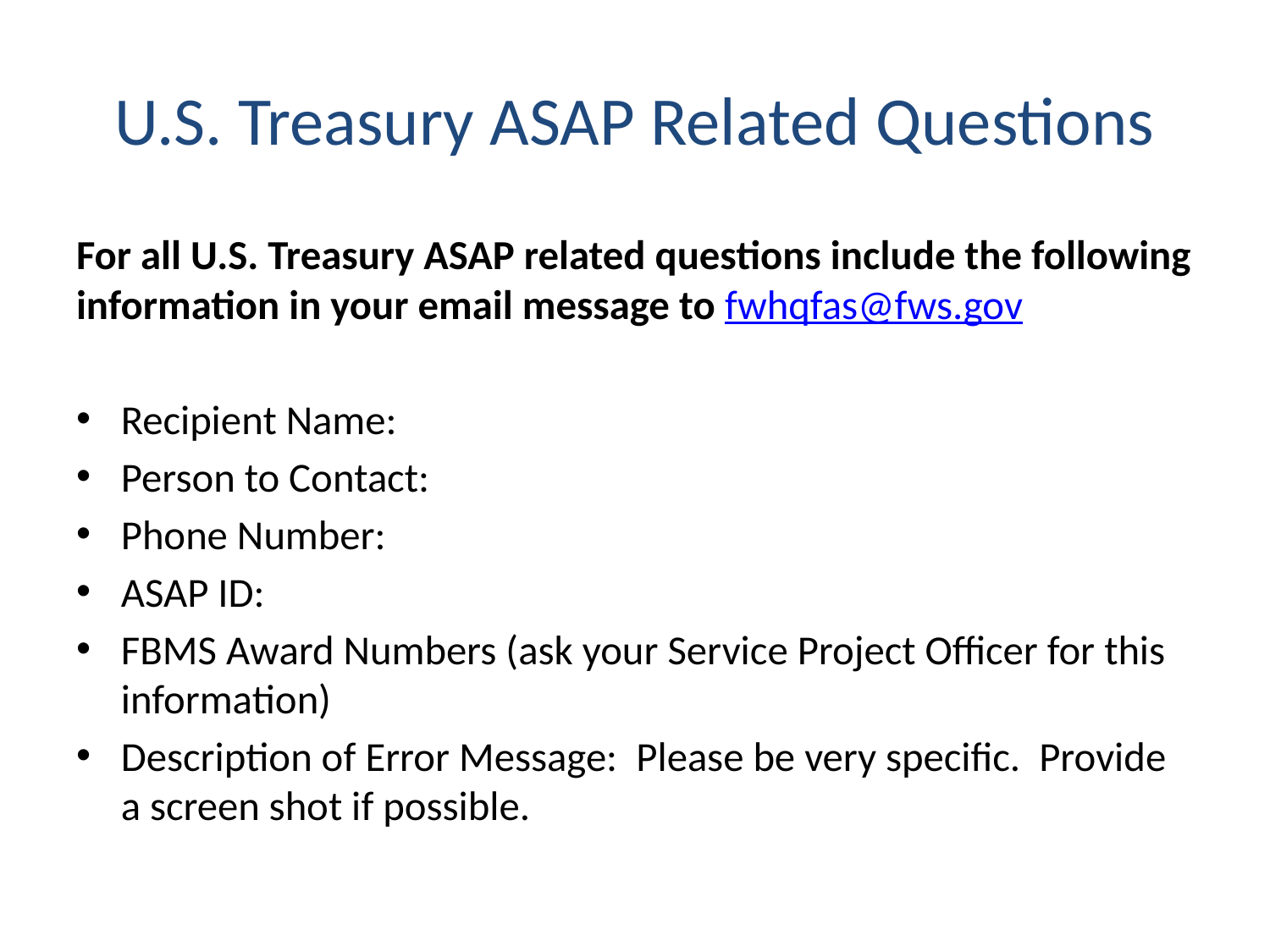

# U.S. Treasury ASAP Related Questions
For all U.S. Treasury ASAP related questions include the following information in your email message to fwhqfas@fws.gov

Recipient Name:
Person to Contact:
Phone Number:
ASAP ID:
FBMS Award Numbers (ask your Service Project Officer for this information)
Description of Error Message:  Please be very specific.  Provide a screen shot if possible.